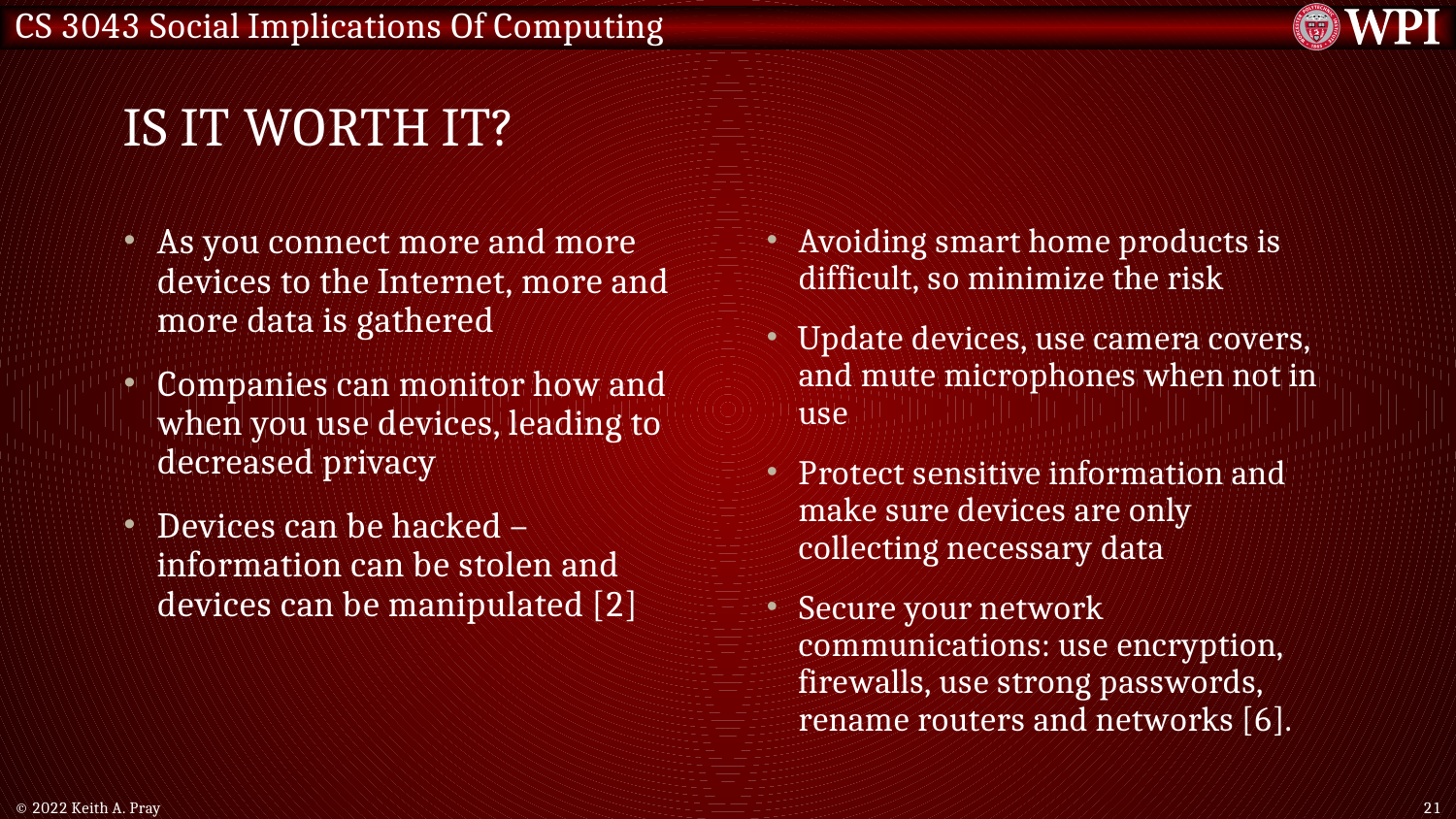

# Is it worth it?
As you connect more and more devices to the Internet, more and more data is gathered
Companies can monitor how and when you use devices, leading to decreased privacy
Devices can be hacked –  information can be stolen and devices can be manipulated [2]
Avoiding smart home products is difficult, so minimize the risk
Update devices, use camera covers, and mute microphones when not in use
Protect sensitive information and make sure devices are only collecting necessary data
Secure your network communications: use encryption, firewalls, use strong passwords, rename routers and networks [6].

© 2022 Keith A. Pray
21